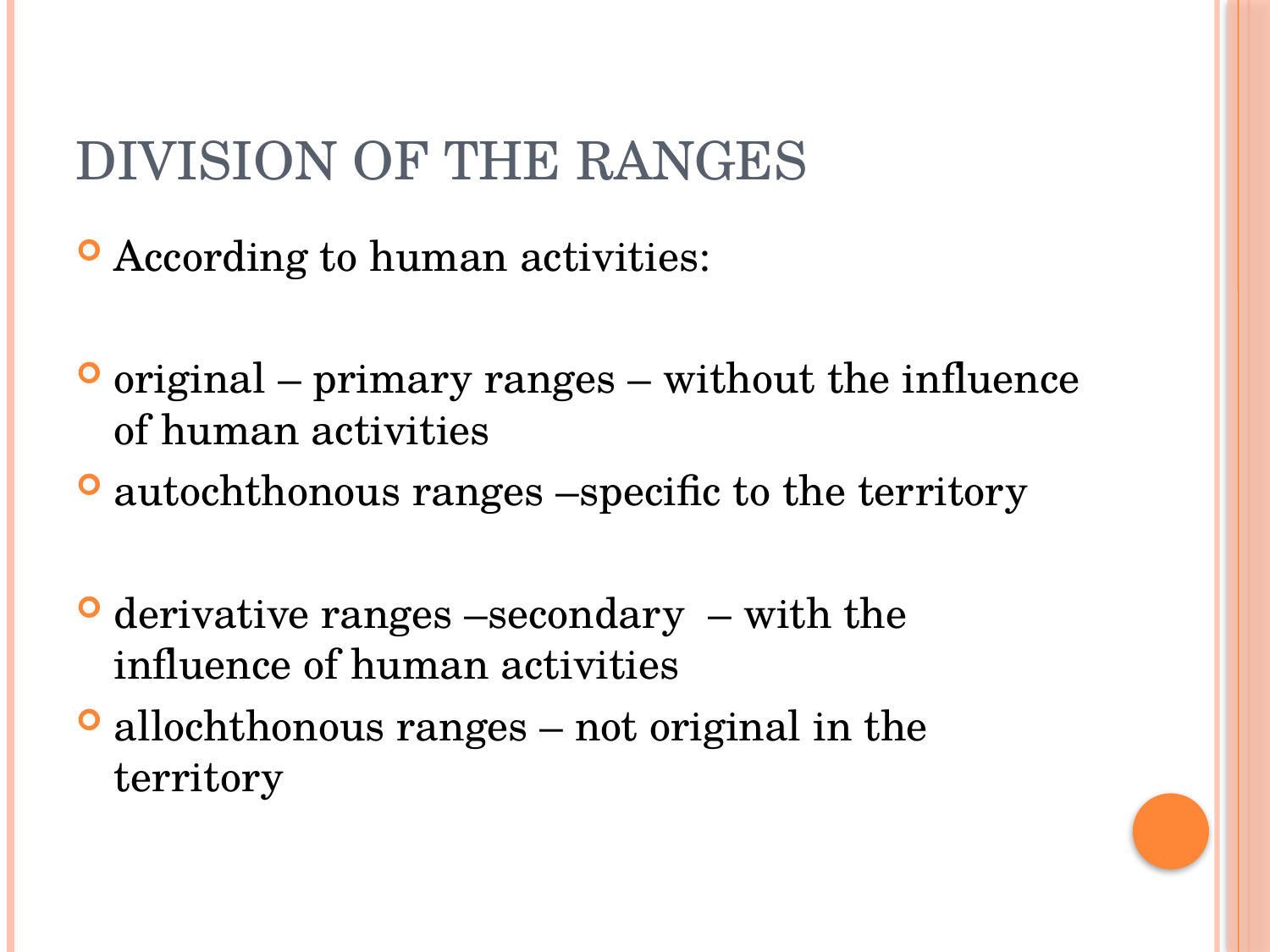

# Division of the ranges
According to human activities:

original – primary ranges – without the influence of human activities
autochthonous ranges –specific to the territory

derivative ranges –secondary  – with the influence of human activities
allochthonous ranges – not original in the territory